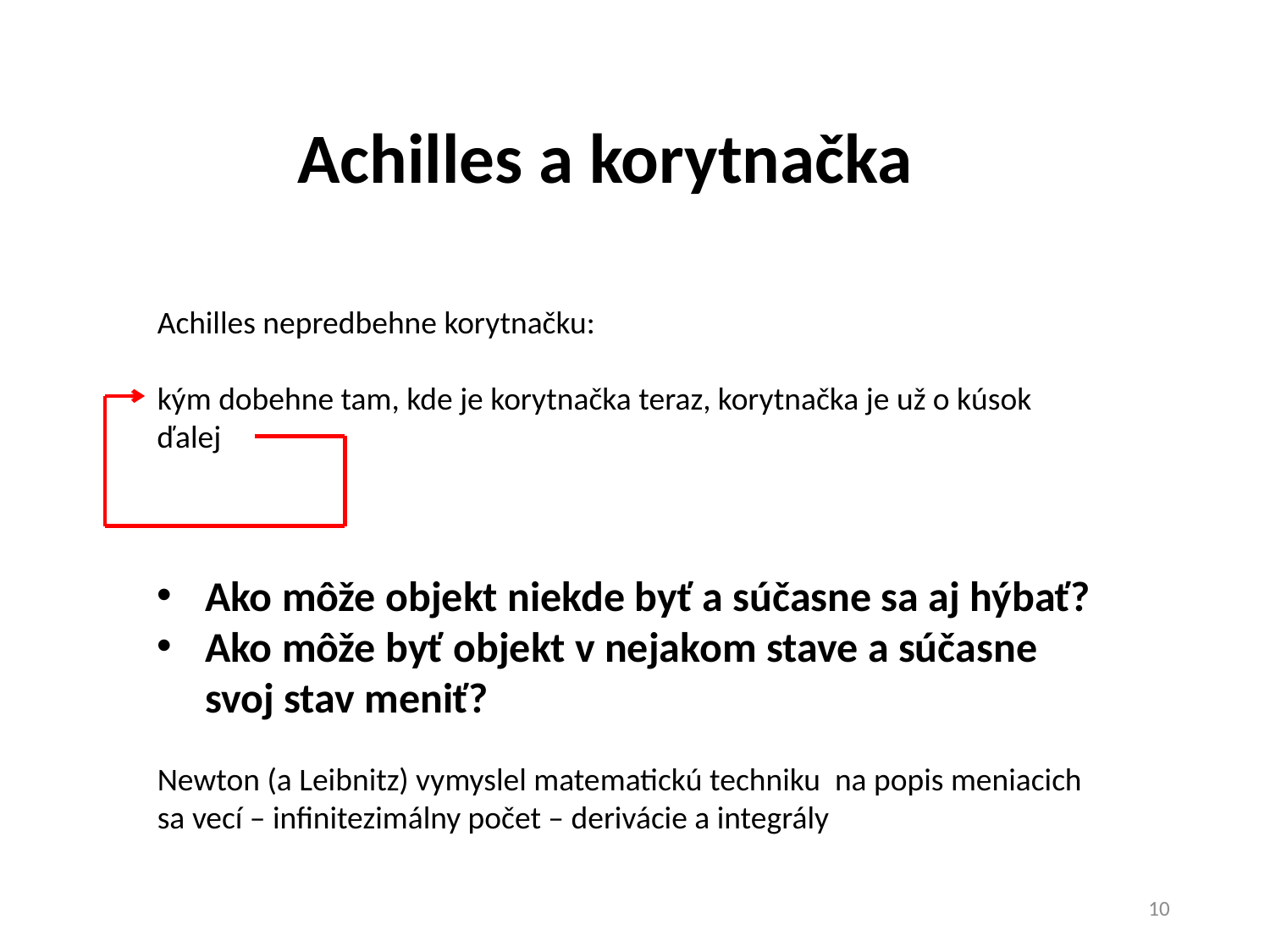

Achilles a korytnačka
Achilles nepredbehne korytnačku:

kým dobehne tam, kde je korytnačka teraz, korytnačka je už o kúsok ďalej

Ako môže objekt niekde byť a súčasne sa aj hýbať?
Ako môže byť objekt v nejakom stave a súčasne svoj stav meniť?

Newton (a Leibnitz) vymyslel matematickú techniku  na popis meniacich sa vecí – infinitezimálny počet – derivácie a integrály
10